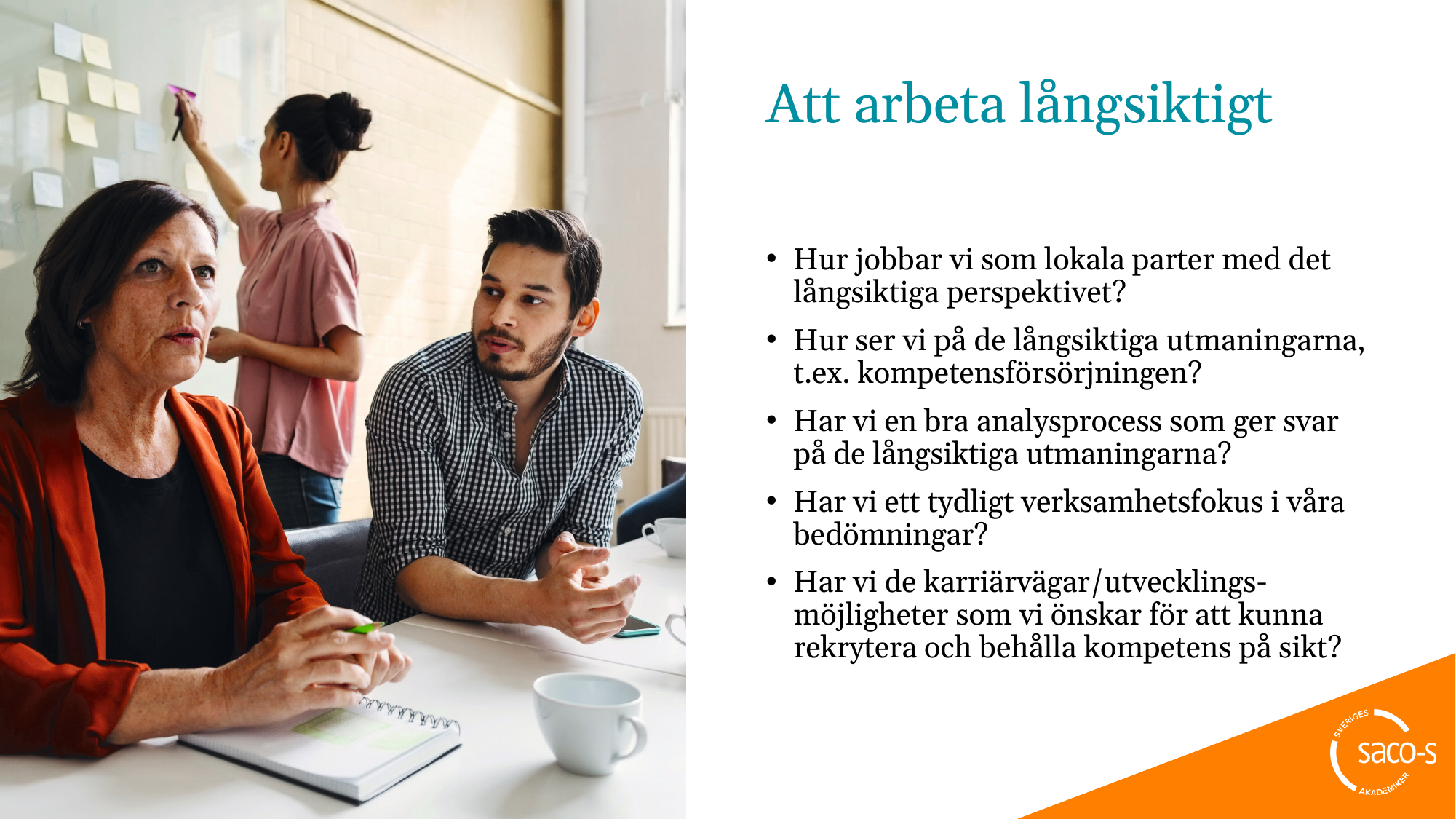

# Att arbeta långsiktigt
Hur jobbar vi som lokala parter med det långsiktiga perspektivet?
Hur ser vi på de långsiktiga utmaningarna, t.ex. kompetensförsörjningen?
Har vi en bra analysprocess som ger svar på de långsiktiga utmaningarna?
Har vi ett tydligt verksamhetsfokus i våra bedömningar?
Har vi de karriärvägar/utvecklings-möjligheter som vi önskar för att kunna rekrytera och behålla kompetens på sikt?